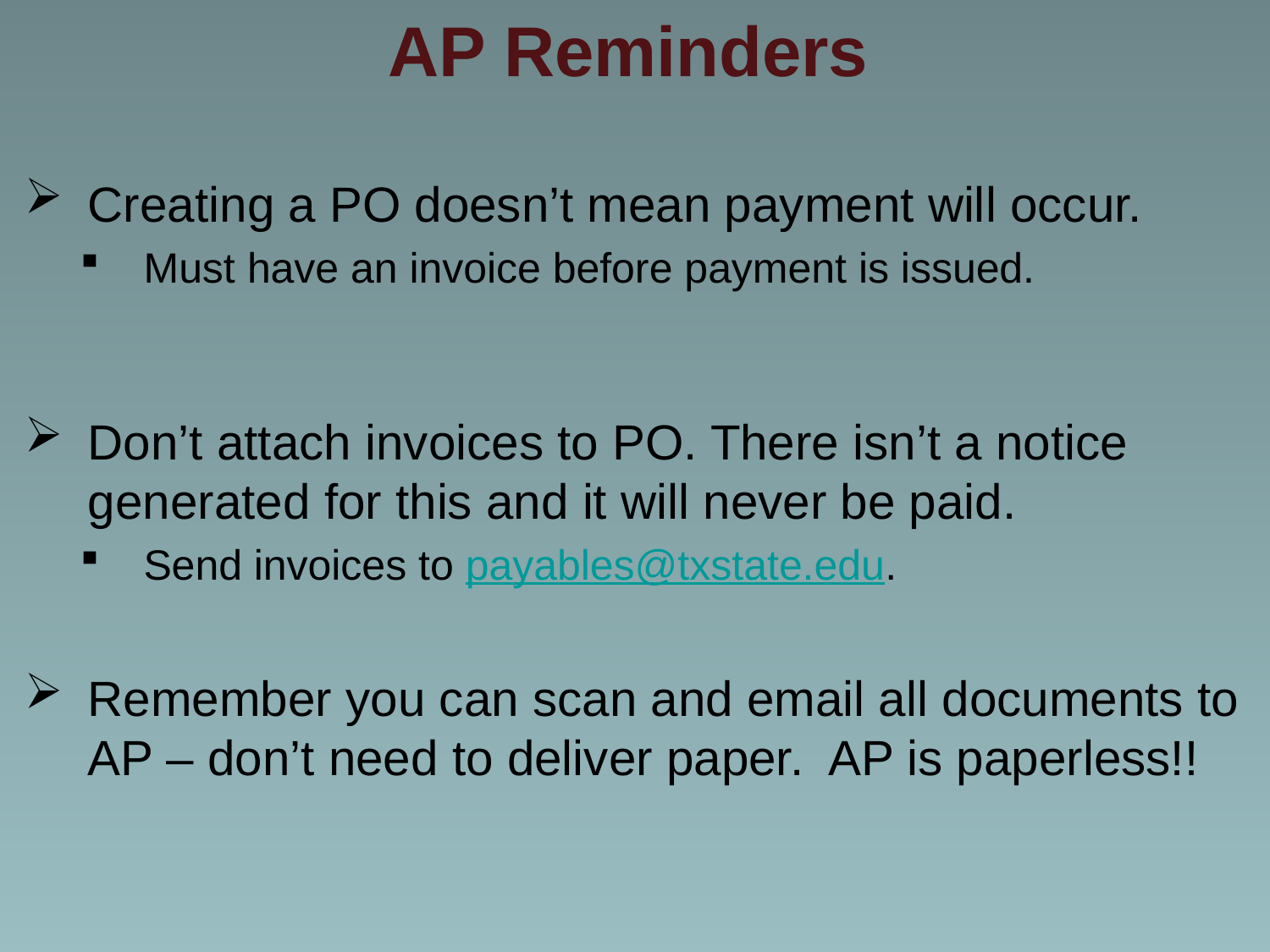

# AP Reminders

Creating a PO doesn’t mean payment will occur.
Must have an invoice before payment is issued.

Don’t attach invoices to PO. There isn’t a notice generated for this and it will never be paid.
Send invoices to payables@txstate.edu.

Remember you can scan and email all documents to AP – don’t need to deliver paper.  AP is paperless!!